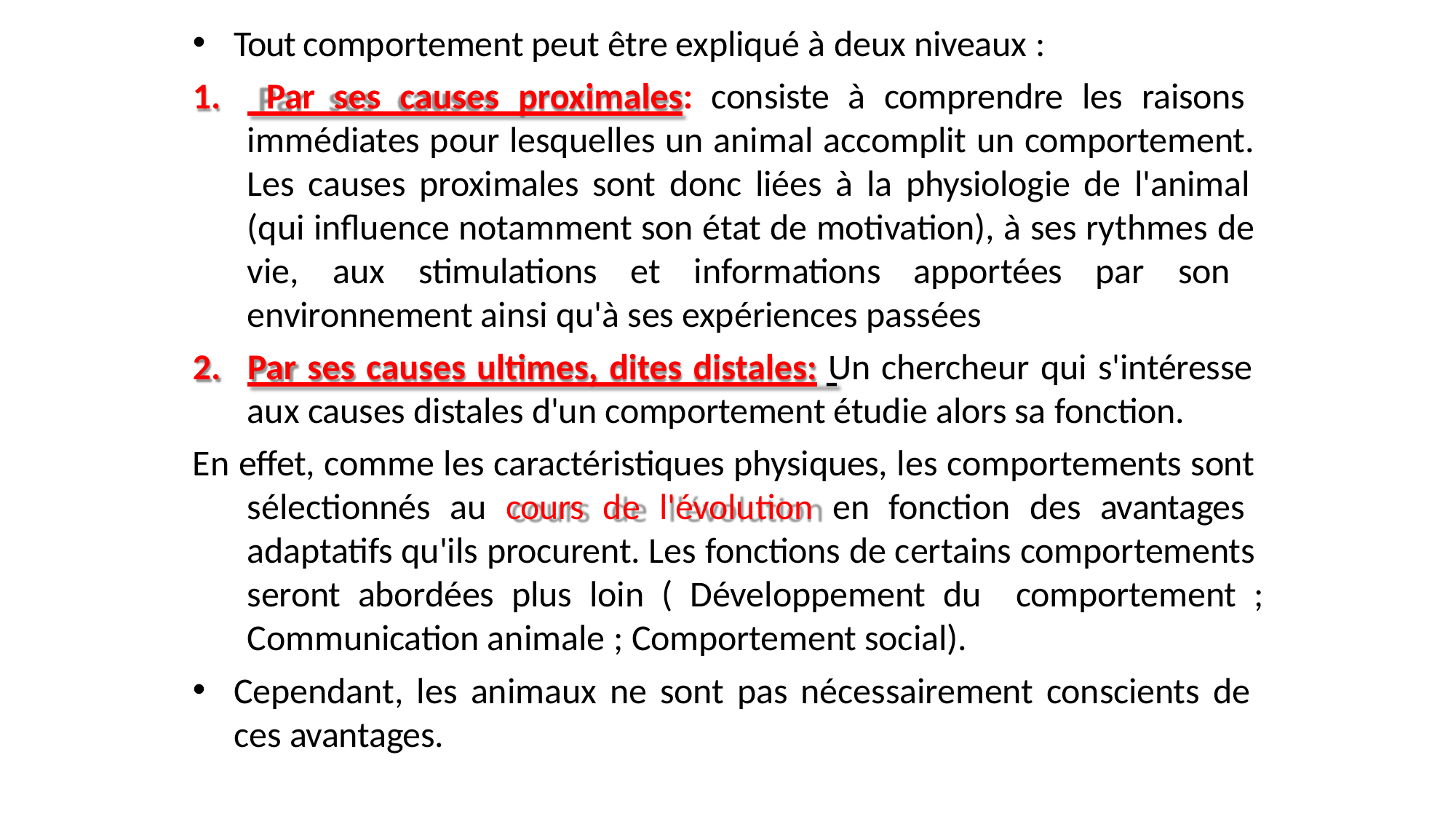

Tout comportement peut être expliqué à deux niveaux :
 Par ses causes proximales: consiste à comprendre les raisons  immédiates pour lesquelles un animal accomplit un comportement.  Les causes proximales sont donc liées à la physiologie de l'animal  (qui influence notamment son état de motivation), à ses rythmes de  vie, aux stimulations et informations apportées par son  environnement ainsi qu'à ses expériences passées
Par ses causes ultimes, dites distales: Un chercheur qui s'intéresse  aux causes distales d'un comportement étudie alors sa fonction.
En effet, comme les caractéristiques physiques, les comportements sont  sélectionnés au cours de l'évolution en fonction des avantages  adaptatifs qu'ils procurent. Les fonctions de certains comportements  seront abordées plus loin ( Développement du  comportement ; Communication animale ; Comportement social).
Cependant, les animaux ne sont pas nécessairement conscients de  ces avantages.